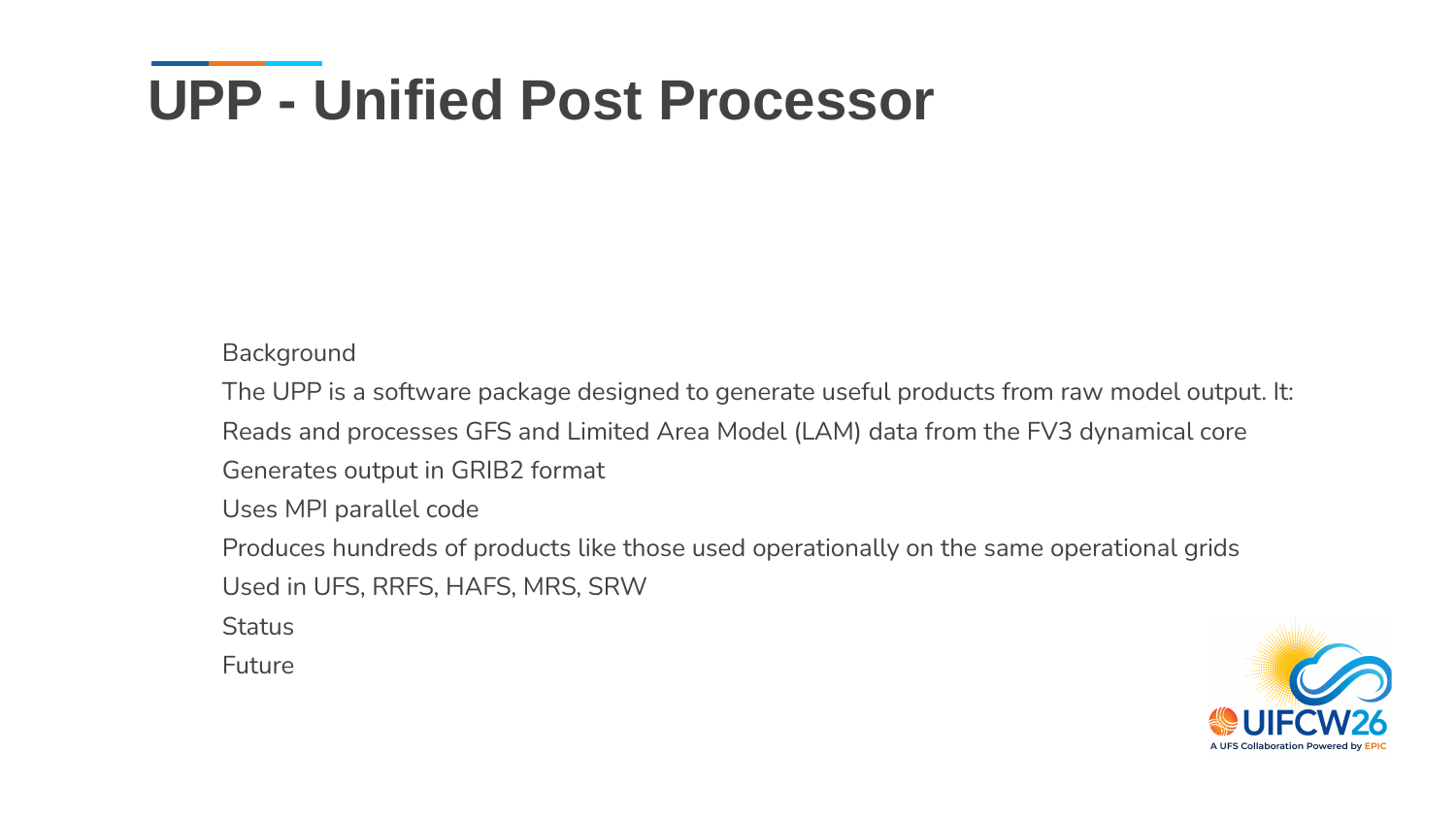

# UPP - Unified Post Processor
Background
The UPP is a software package designed to generate useful products from raw model output. It:
Reads and processes GFS and Limited Area Model (LAM) data from the FV3 dynamical core
Generates output in GRIB2 format
Uses MPI parallel code
Produces hundreds of products like those used operationally on the same operational grids
Used in UFS, RRFS, HAFS, MRS, SRW
Status
Future